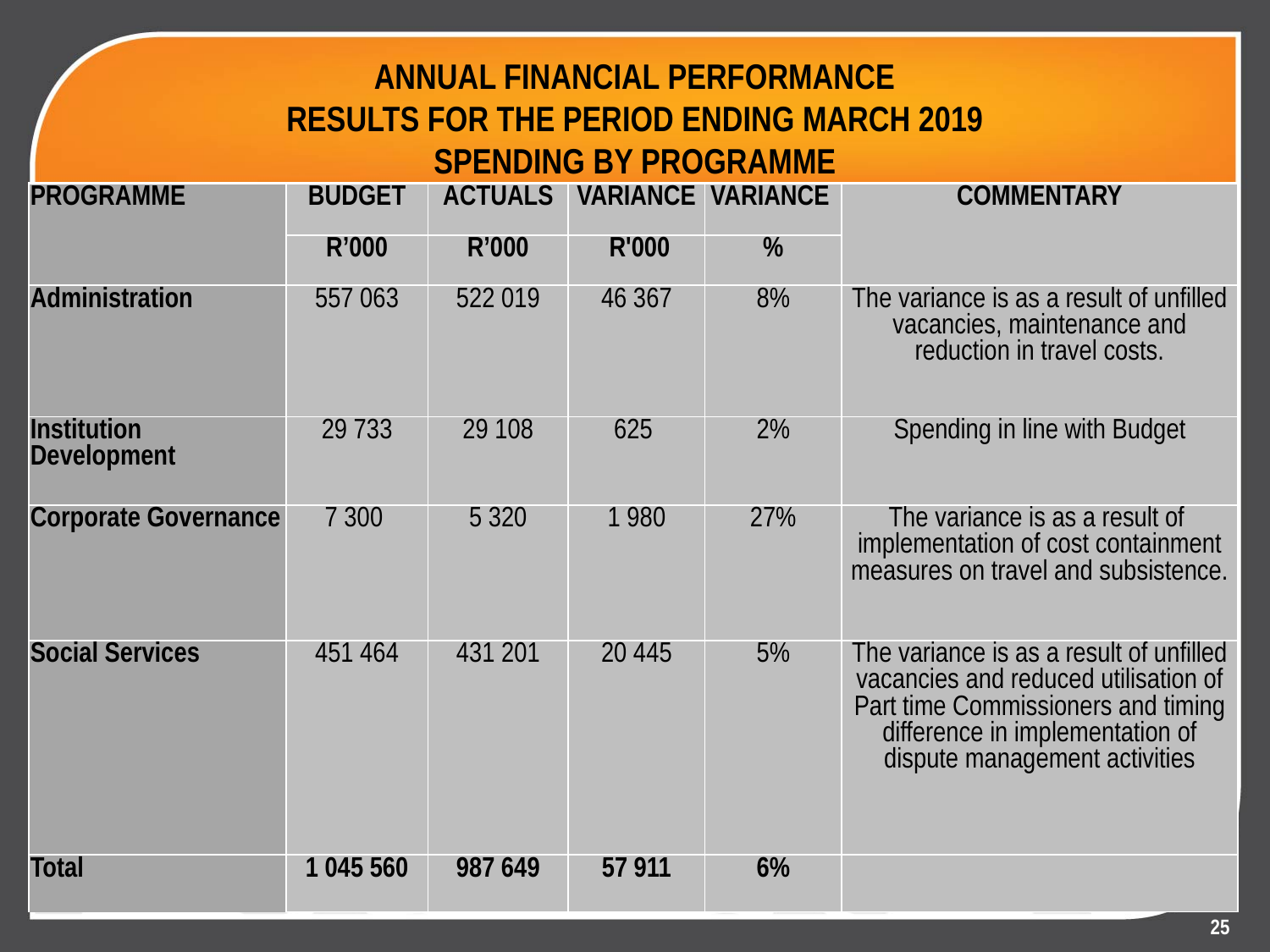

# ANNUAL FINANCIAL PERFORMANCE RESULTS FOR THE PERIOD ENDING MARCH 2019 SPENDING BY PROGRAMME
| PROGRAMME | BUDGET | ACTUALS | VARIANCE | VARIANCE | COMMENTARY |
| --- | --- | --- | --- | --- | --- |
|  | R’000 | R’000 | R'000 | % |  |
| Administration | 557 063 | 522 019 | 46 367 | 8% | The variance is as a result of unfilled vacancies, maintenance and reduction in travel costs. |
| Institution Development | 29 733 | 29 108 | 625 | 2% | Spending in line with Budget |
| Corporate Governance | 7 300 | 5 320 | 1 980 | 27% | The variance is as a result of implementation of cost containment measures on travel and subsistence. |
| Social Services | 451 464 | 431 201 | 20 445 | 5% | The variance is as a result of unfilled vacancies and reduced utilisation of Part time Commissioners and timing difference in implementation of dispute management activities |
| Total | 1 045 560 | 987 649 | 57 911 | 6% |  |
25